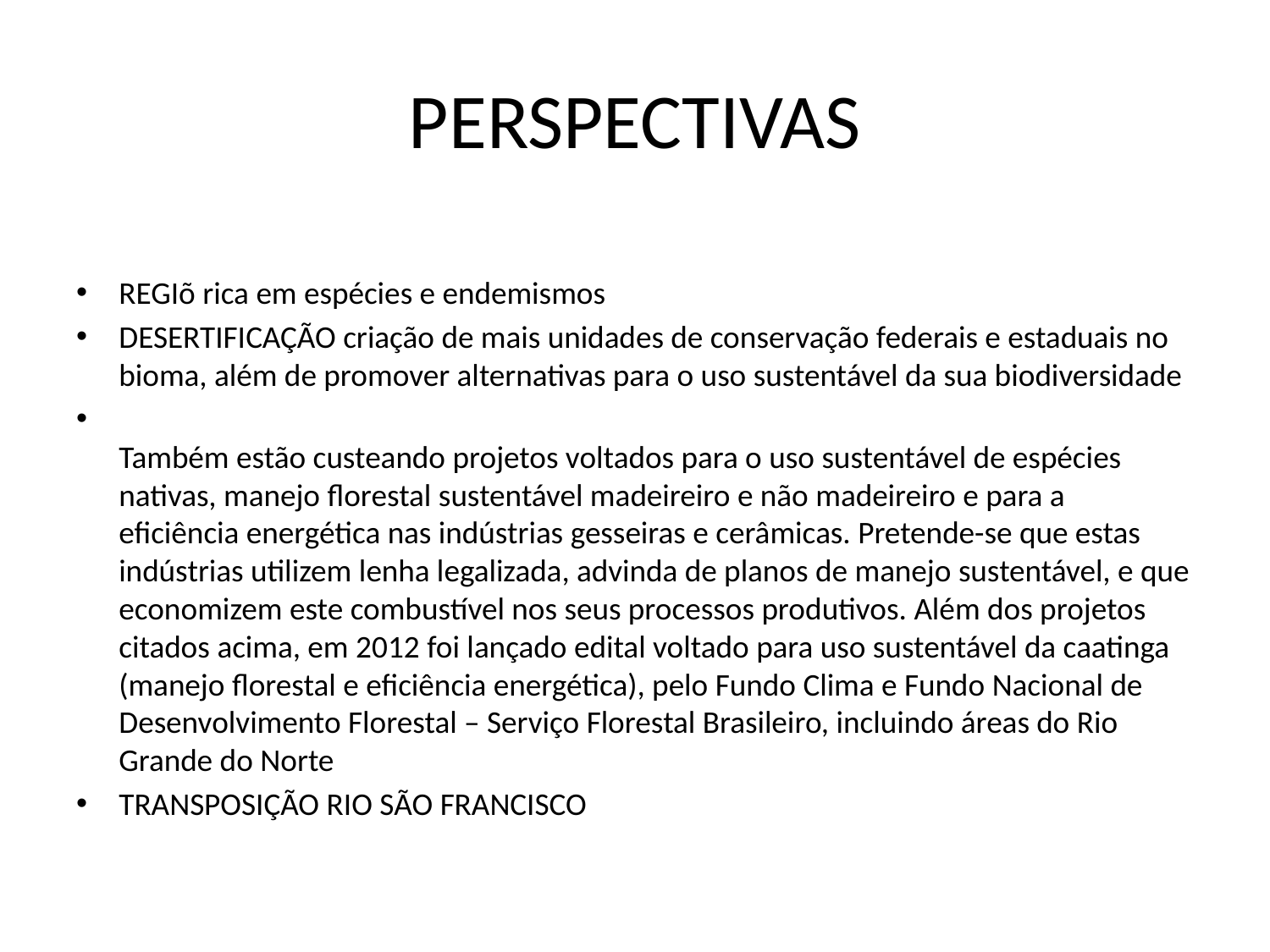

# PERSPECTIVAS

REGIõ rica em espécies e endemismos
DESERTIFICAÇÃO criação de mais unidades de conservação federais e estaduais no bioma, além de promover alternativas para o uso sustentável da sua biodiversidade
Também estão custeando projetos voltados para o uso sustentável de espécies nativas, manejo florestal sustentável madeireiro e não madeireiro e para a eficiência energética nas indústrias gesseiras e cerâmicas. Pretende-se que estas indústrias utilizem lenha legalizada, advinda de planos de manejo sustentável, e que economizem este combustível nos seus processos produtivos. Além dos projetos citados acima, em 2012 foi lançado edital voltado para uso sustentável da caatinga (manejo florestal e eficiência energética), pelo Fundo Clima e Fundo Nacional de Desenvolvimento Florestal – Serviço Florestal Brasileiro, incluindo áreas do Rio Grande do Norte
TRANSPOSIÇÃO RIO SÃO FRANCISCO